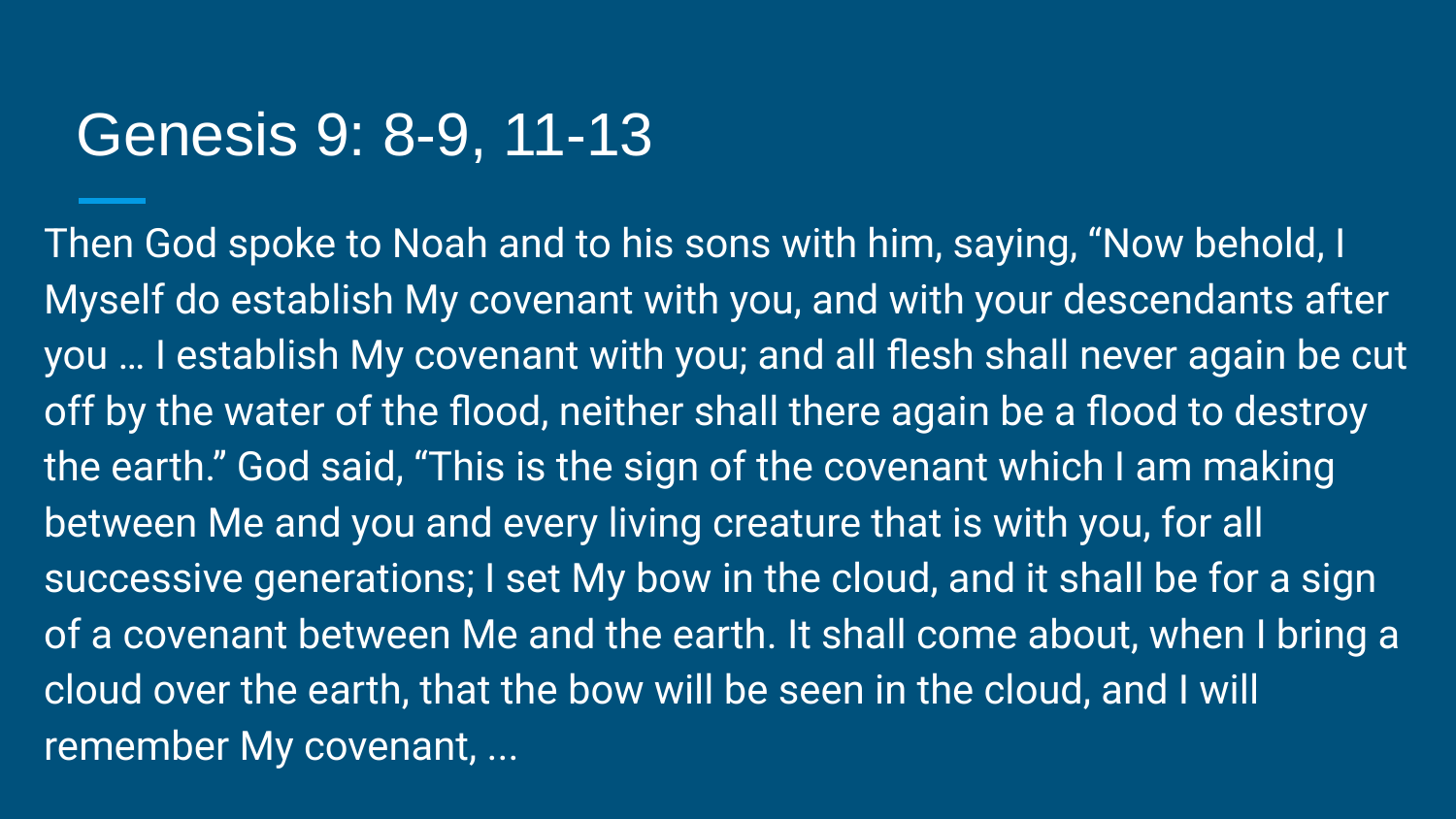

# Genesis 9: 8-9, 11-13
Then God spoke to Noah and to his sons with him, saying, “Now behold, I Myself do establish My covenant with you, and with your descendants after you … I establish My covenant with you; and all flesh shall never again be cut off by the water of the flood, neither shall there again be a flood to destroy the earth.” God said, “This is the sign of the covenant which I am making between Me and you and every living creature that is with you, for all successive generations; I set My bow in the cloud, and it shall be for a sign of a covenant between Me and the earth. It shall come about, when I bring a cloud over the earth, that the bow will be seen in the cloud, and I will remember My covenant, ...